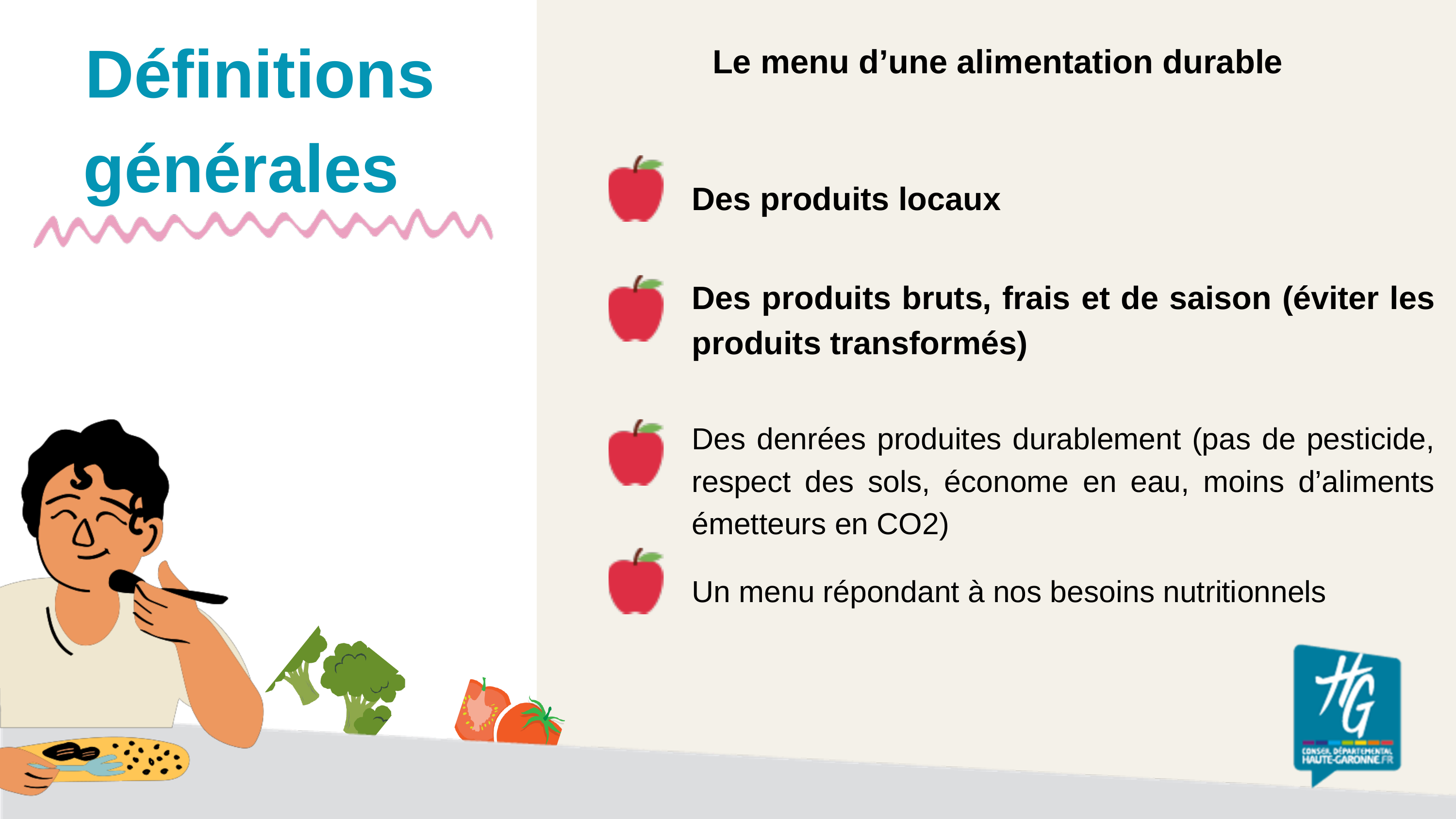

Définitions générales
Le menu d’une alimentation durable

Des produits locaux

Des produits bruts, frais et de saison (éviter les produits transformés)

Des denrées produites durablement (pas de pesticide, respect des sols, économe en eau, moins d’aliments émetteurs en CO2)

Un menu répondant à nos besoins nutritionnels